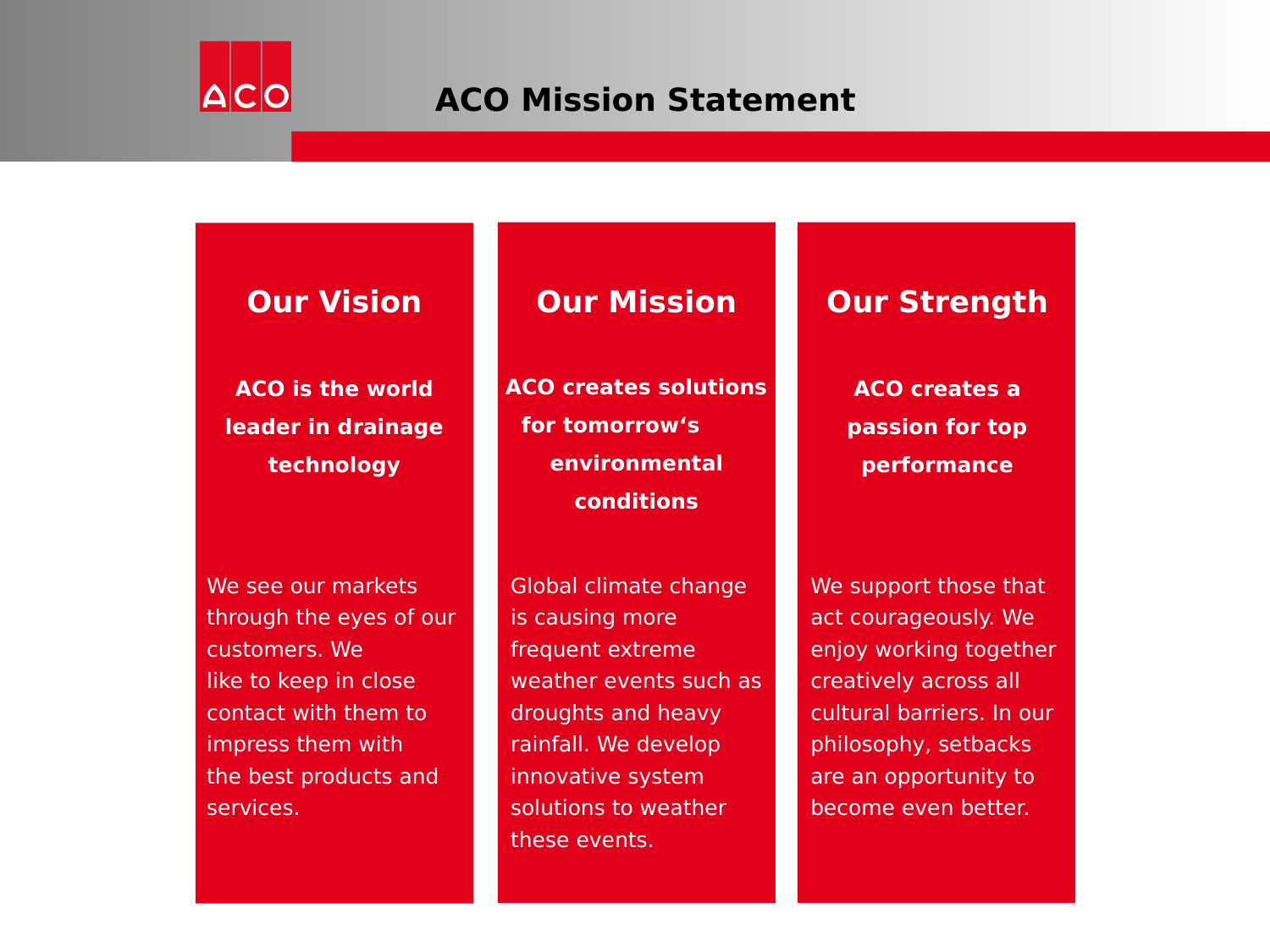

# ACO Mission Statement

Our Vision
Our Mission
Our Strength
ACO creates solutions for tomorrow‘s        environmental conditions
ACO creates a passion for top performance
ACO is the world leader in drainage technology
Global climate change is causing more frequent extreme weather events such as droughts and heavy rainfall. We develop innovative system solutions to weather these events.
We support those that act courageously. We enjoy working together creatively across all cultural barriers. In our philosophy, setbacks are an opportunity to become even better.
We see our markets through the eyes of our customers. We
like to keep in close contact with them to impress them with
the best products and services.